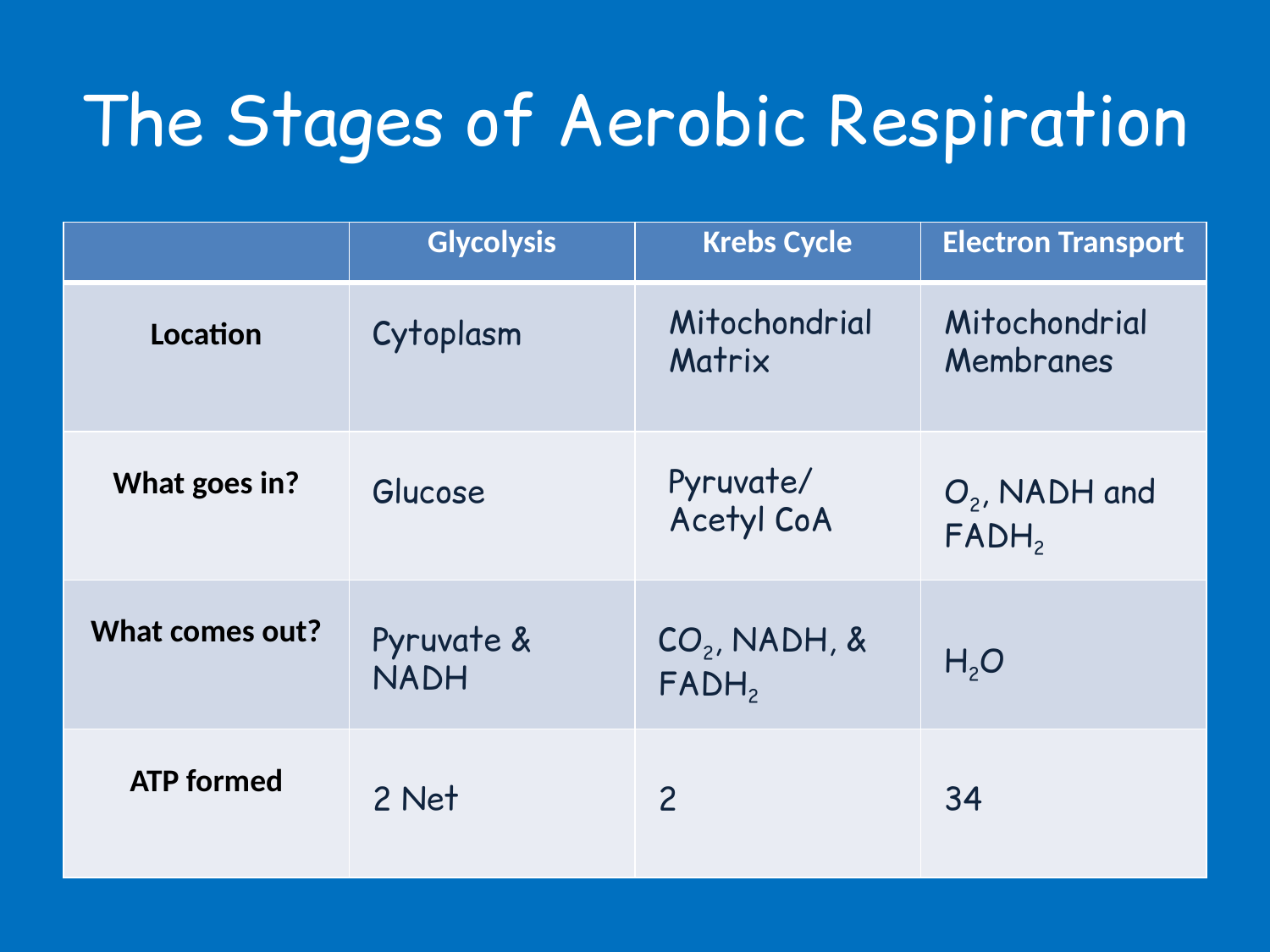

# The Stages of Aerobic Respiration
|  | Glycolysis | Krebs Cycle | Electron Transport |
| --- | --- | --- | --- |
| Location |  |  |  |
| What goes in? |  |  |  |
| What comes out? |  |  |  |
| ATP formed |  |  |  |
Mitochondrial Matrix
Mitochondrial
Membranes
Cytoplasm
Pyruvate/ Acetyl CoA
Glucose
O2, NADH and FADH2
Pyruvate &
NADH
CO2, NADH, & FADH2
H2O
2 Net
2
34